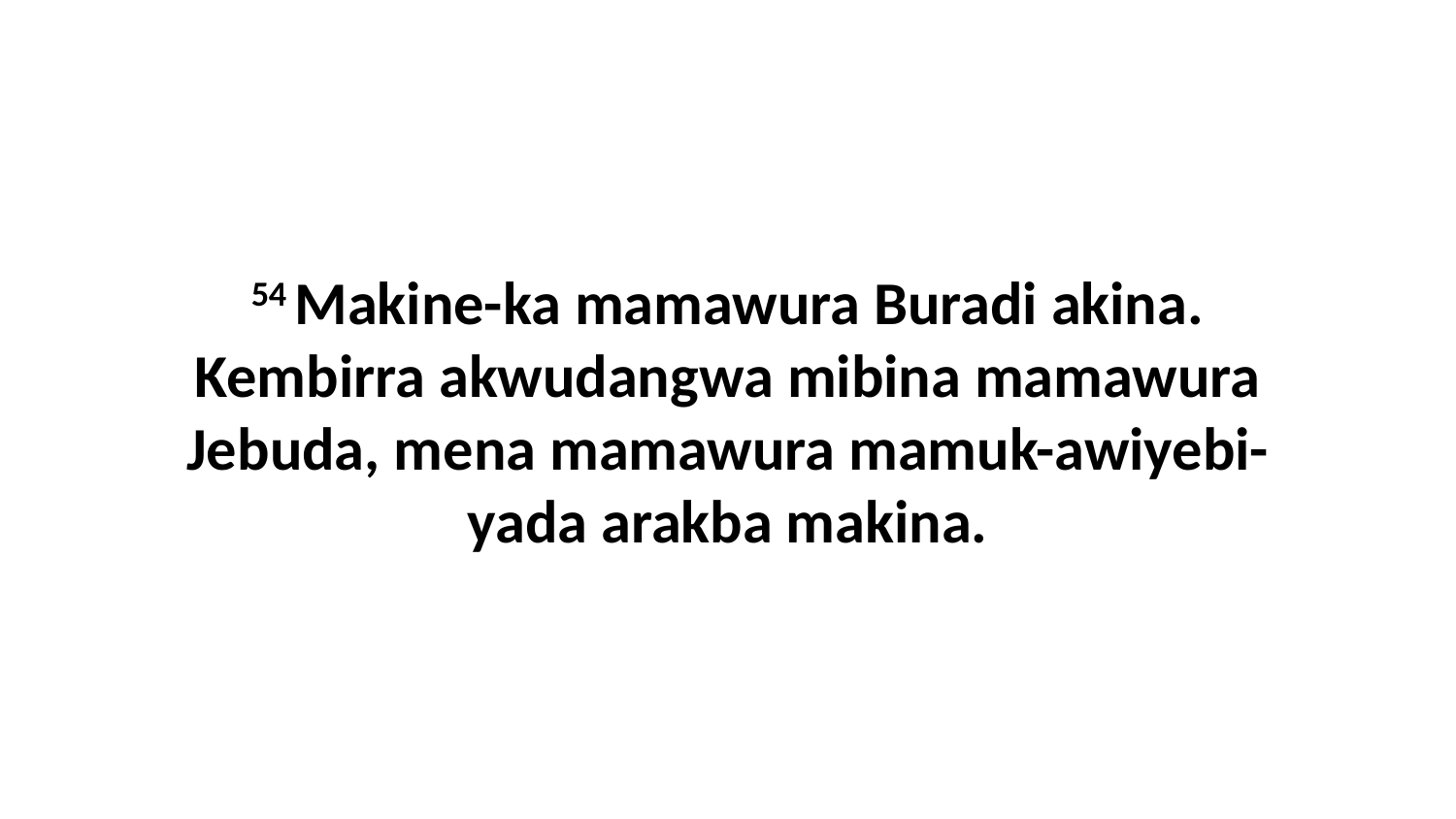

54 Makine-ka mamawura Buradi akina. Kembirra akwudangwa mibina mamawura Jebuda, mena mamawura mamuk-awiyebi-yada arakba makina.